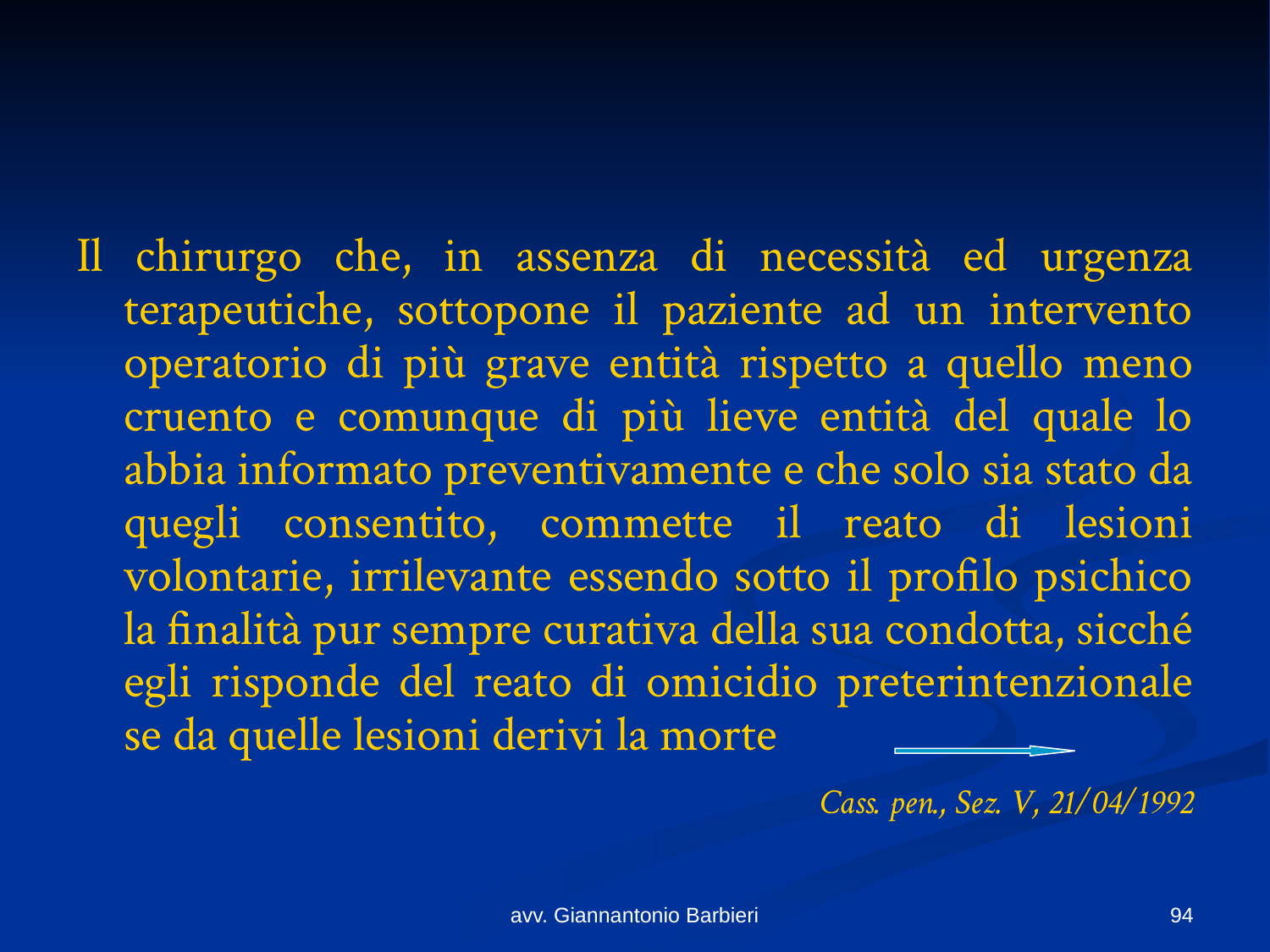

#
Il chirurgo che, in assenza di necessità ed urgenza terapeutiche, sottopone il paziente ad un intervento operatorio di più grave entità rispetto a quello meno cruento e comunque di più lieve entità del quale lo abbia informato preventivamente e che solo sia stato da quegli consentito, commette il reato di lesioni volontarie, irrilevante essendo sotto il profilo psichico la finalità pur sempre curativa della sua condotta, sicché egli risponde del reato di omicidio preterintenzionale se da quelle lesioni derivi la morte
	Cass. pen., Sez. V, 21/04/1992

avv. Giannantonio Barbieri
94